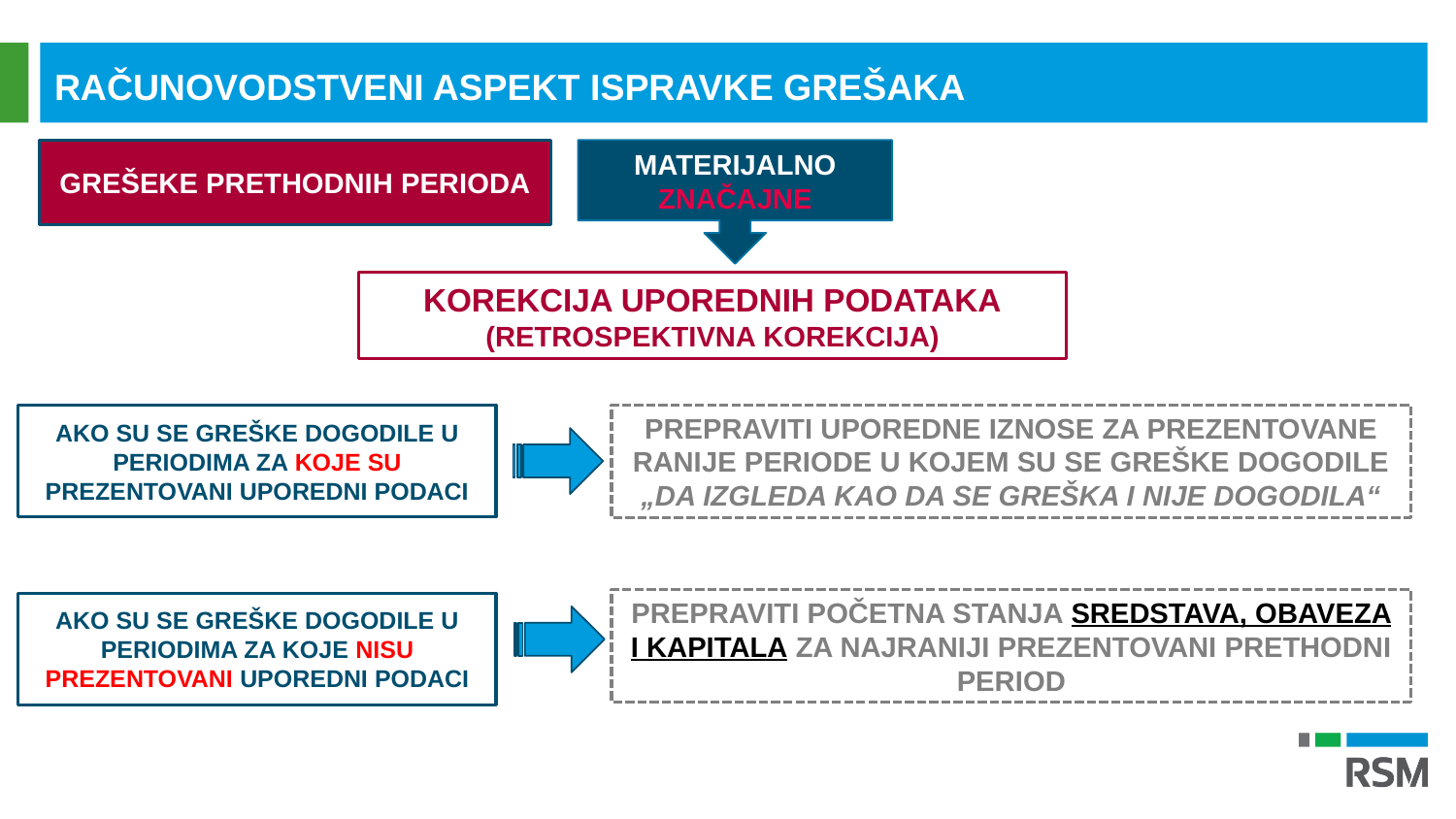

RAČUNOVODSTVENI ASPEKT ISPRAVKE GREŠAKA
GREŠEKE PRETHODNIH PERIODA
MATERIJALNO ZNAČAJNE
KOREKCIJA UPOREDNIH PODATAKA
(RETROSPEKTIVNA KOREKCIJA)
AKO SU SE GREŠKE DOGODILE U PERIODIMA ZA KOJE SU PREZENTOVANI UPOREDNI PODACI
PREPRAVITI UPOREDNE IZNOSE ZA PREZENTOVANE RANIJE PERIODE U KOJEM SU SE GREŠKE DOGODILE „DA IZGLEDA KAO DA SE GREŠKA I NIJE DOGODILA“

BILANS USPEHA  TEKUĆE GODINE
I U NAPOMENAMA UZ FI OBELODANJIVANJA VEZANA
ZA 592 I 692
PREPRAVITI POČETNA STANJA SREDSTAVA, OBAVEZA I KAPITALA ZA NAJRANIJI PREZENTOVANI PRETHODNI PERIOD
AKO SU SE GREŠKE DOGODILE U PERIODIMA ZA KOJE NISU PREZENTOVANI UPOREDNI PODACI